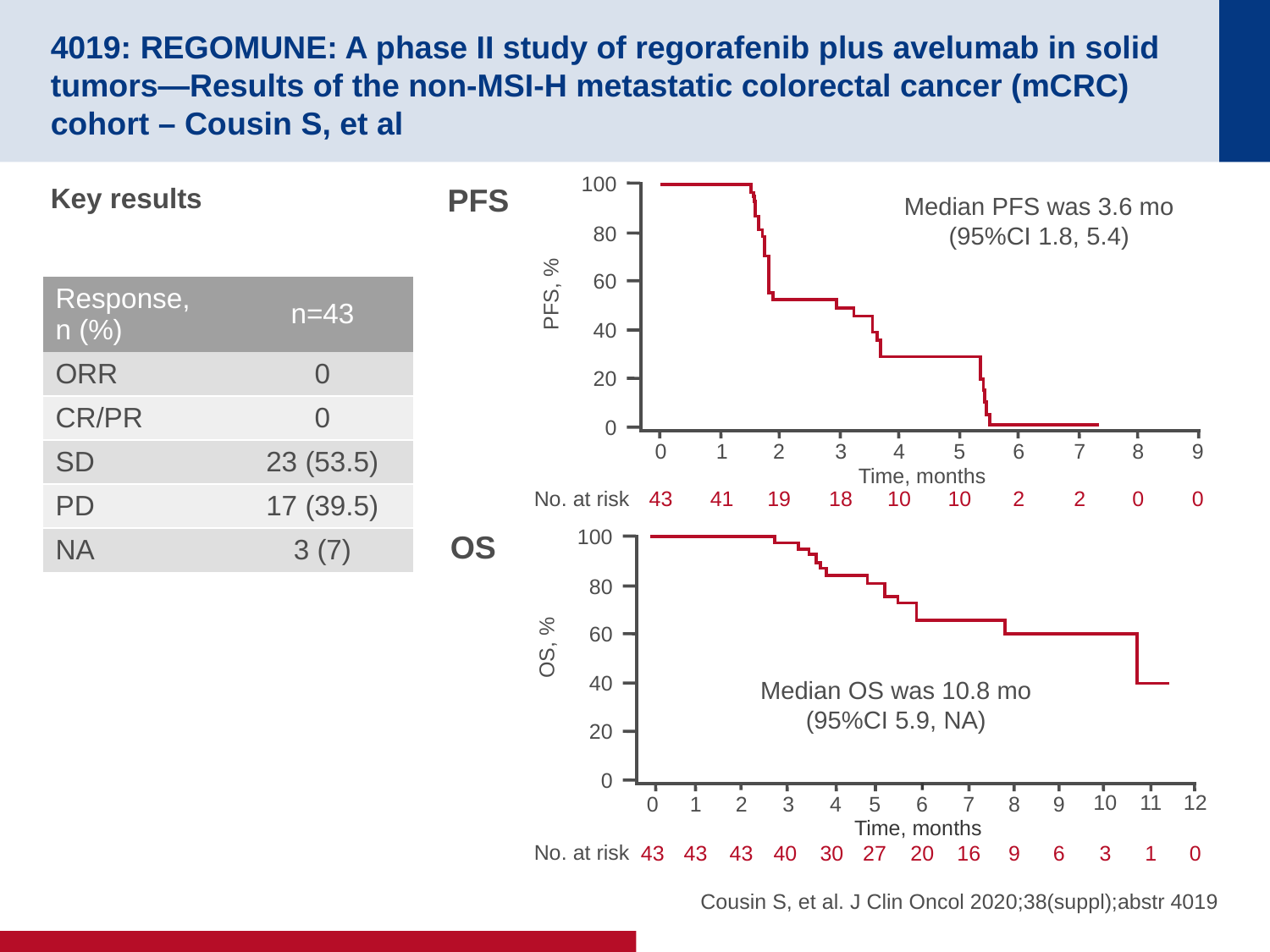

# 4019: REGOMUNE: A phase II study of regorafenib plus avelumab in solid tumors—Results of the non-MSI-H metastatic colorectal cancer (mCRC) cohort – Cousin S, et al
100

80

60

40

20

0

PFS, %

3
4
5
6
7
8
9
2
0
1
Time, months
43
41
19
18
10
10
2
2
0
0
Key results

PFS

Median PFS was 3.6 mo
(95%CI 1.8, 5.4)
| Response, n (%) | n=43 |
| --- | --- |
| ORR | 0 |
| CR/PR | 0 |
| SD | 23 (53.5) |
| PD | 17 (39.5) |
| NA | 3 (7) |
No. at risk
100

80

60

40

20

0

OS, %

10
11
12
3
4
5
6
7
8
9
2
0
1

Time, months
43
43
43
40
30
27
20
16
9
6
3
1
0
OS

Median OS was 10.8 mo
(95%CI 5.9, NA)
No. at risk
Cousin S, et al. J Clin Oncol 2020;38(suppl);abstr 4019